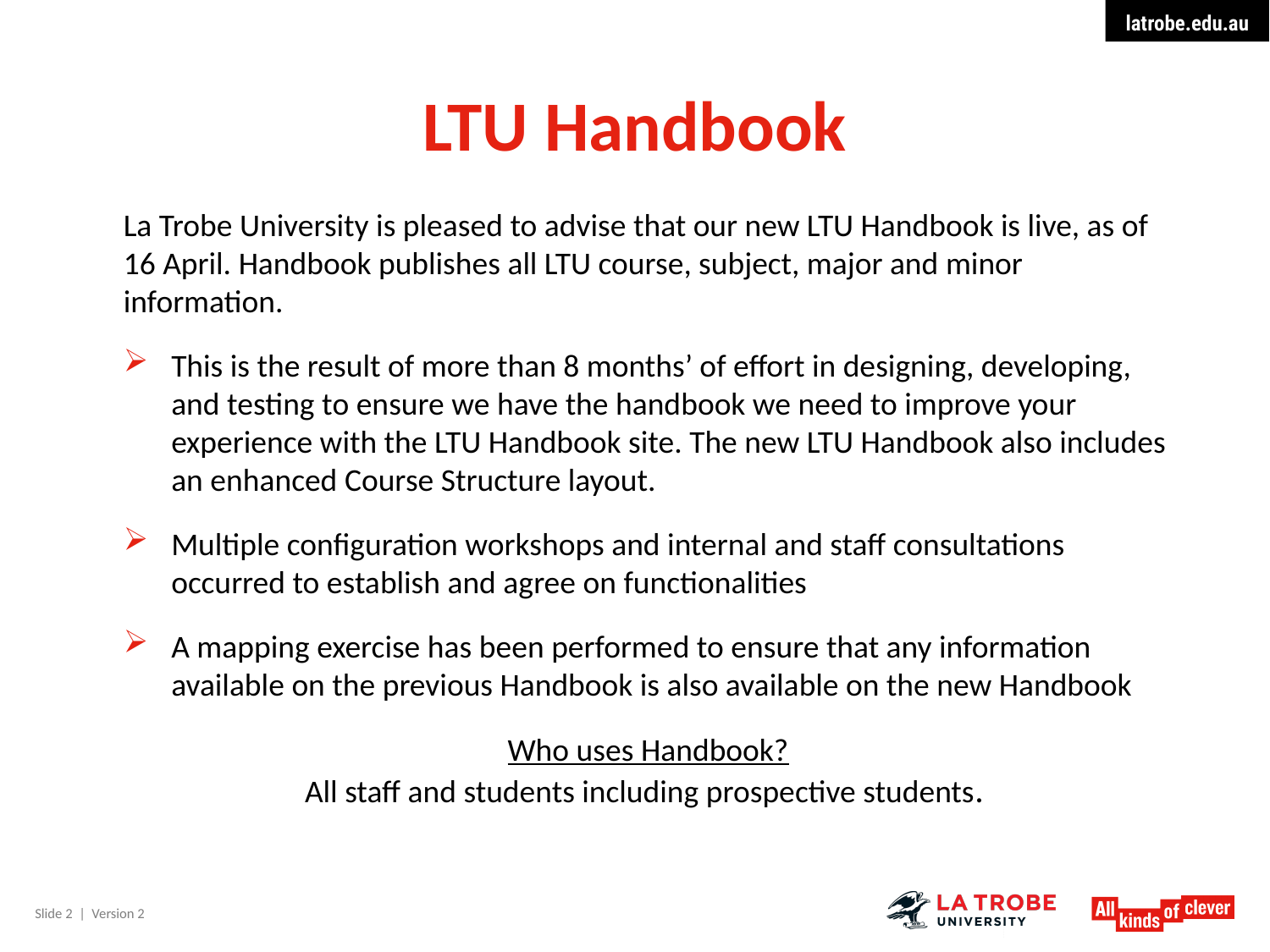

# LTU Handbook
La Trobe University is pleased to advise that our new LTU Handbook is live, as of 16 April. Handbook publishes all LTU course, subject, major and minor information.
This is the result of more than 8 months’ of effort in designing, developing, and testing to ensure we have the handbook we need to improve your experience with the LTU Handbook site. The new LTU Handbook also includes an enhanced Course Structure layout.
Multiple configuration workshops and internal and staff consultations occurred to establish and agree on functionalities
A mapping exercise has been performed to ensure that any information available on the previous Handbook is also available on the new Handbook
Who uses Handbook?
All staff and students including prospective students.